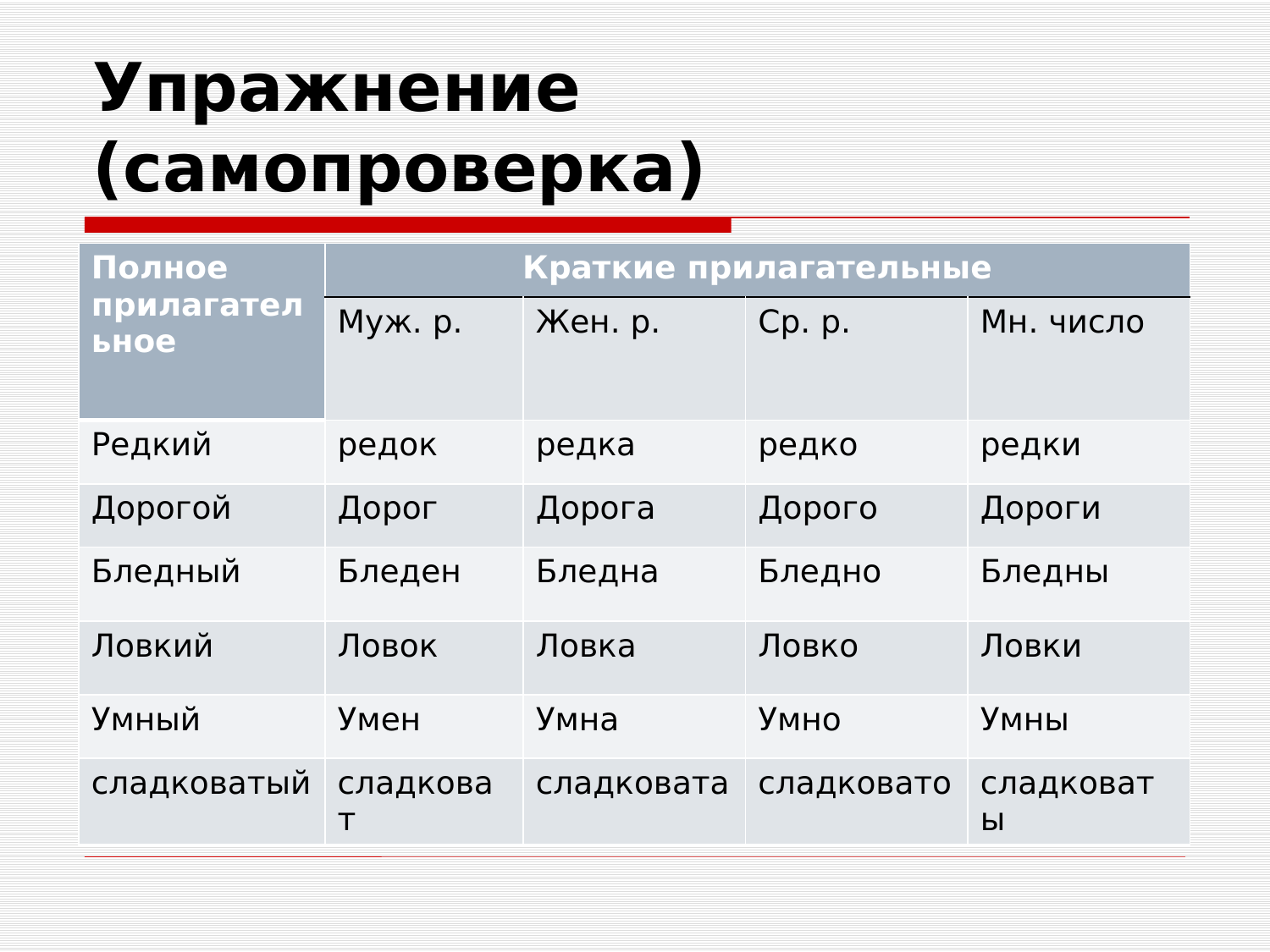

# Упражнение  (самопроверка)
| Полное прилагательное | Краткие прилагательные |  |  |  |
| --- | --- | --- | --- | --- |
|  | Муж. р. | Жен. р. | Ср. р. | Мн. число |
| Редкий | редок | редка | редко | редки |
| Дорогой | Дорог | Дорога | Дорого | Дороги |
| Бледный | Бледен | Бледна | Бледно | Бледны |
| Ловкий | Ловок | Ловка | Ловко | Ловки |
| Умный | Умен | Умна | Умно | Умны |
| сладковатый | сладковат | сладковата | сладковато | сладковаты |